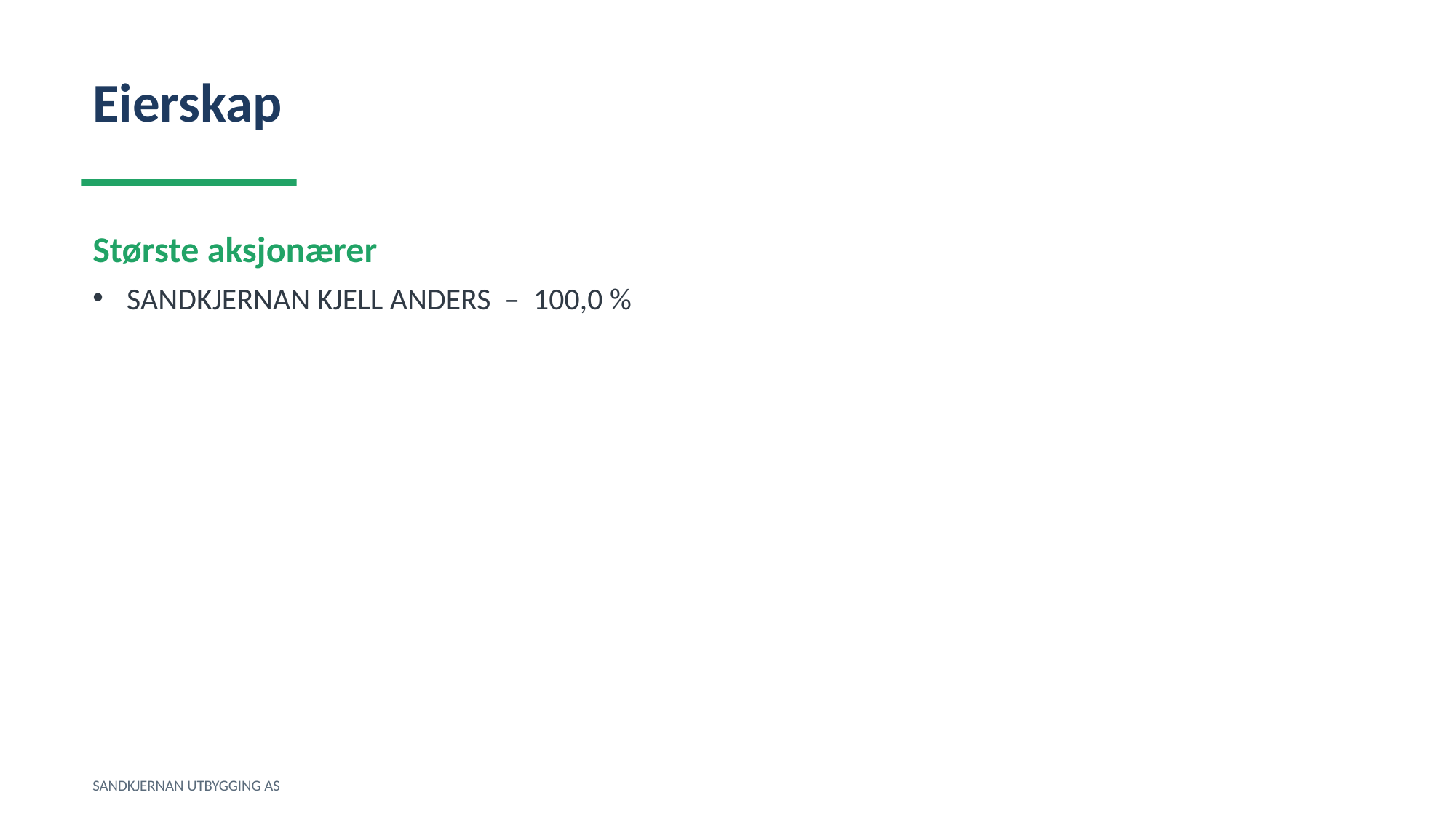

Eierskap

Største aksjonærer
SANDKJERNAN KJELL ANDERS  –  100,0 %
SANDKJERNAN UTBYGGING AS